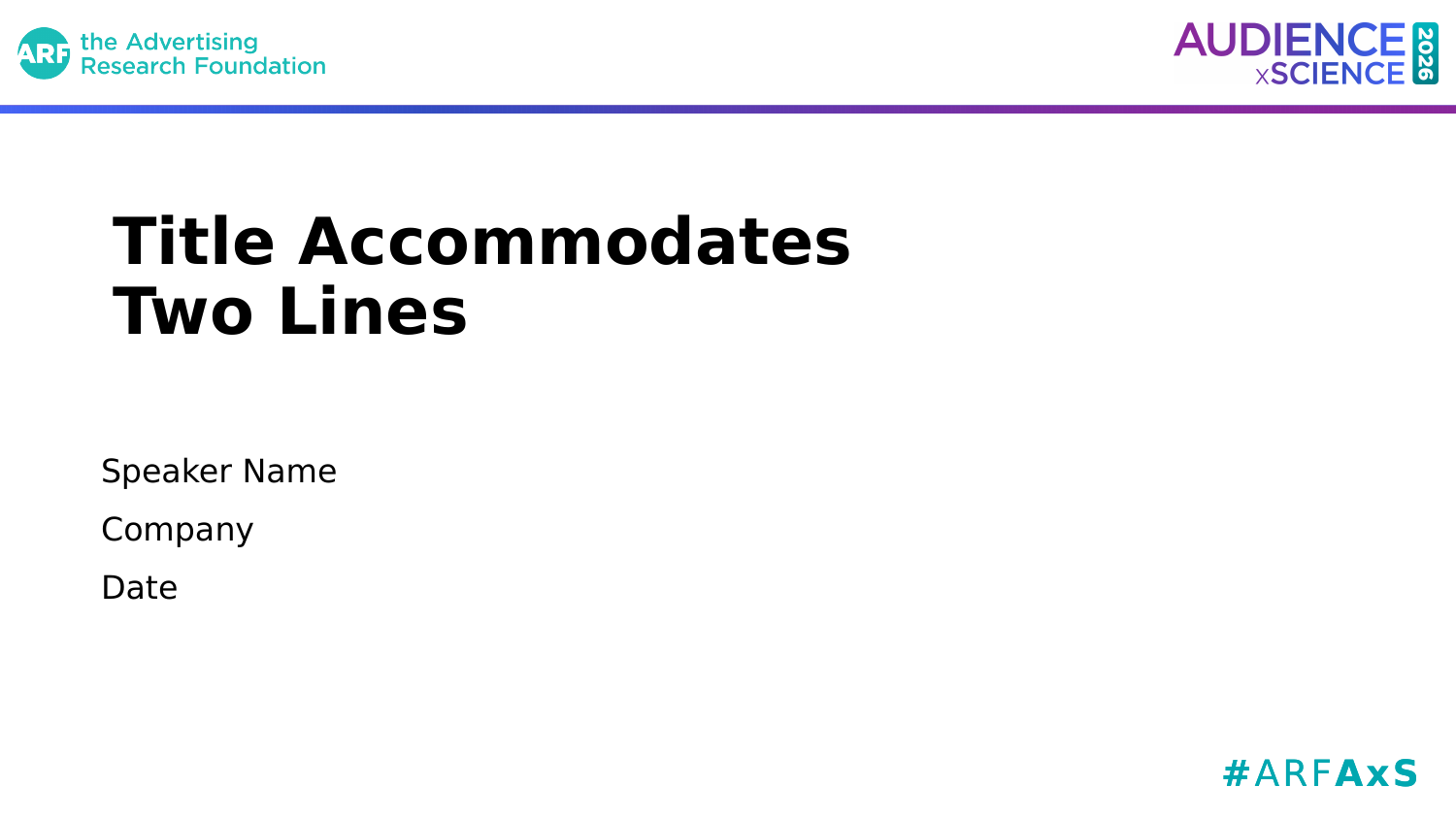

# Title Accommodates Two Lines
Speaker Name
Company
Date